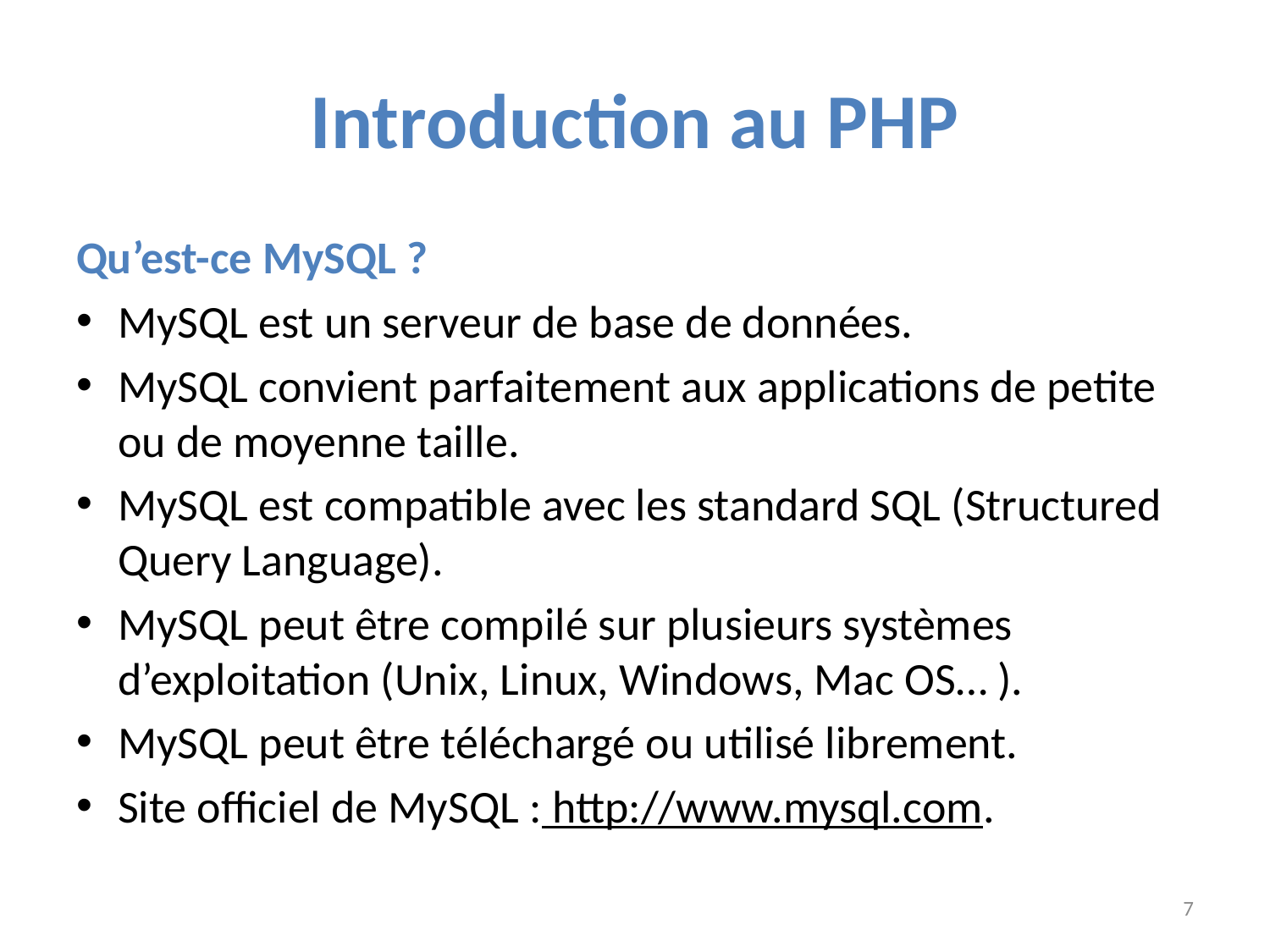

# Introduction au PHP
Qu’est-ce MySQL ?
MySQL est un serveur de base de données.
MySQL convient parfaitement aux applications de petite ou de moyenne taille.
MySQL est compatible avec les standard SQL (Structured Query Language).
MySQL peut être compilé sur plusieurs systèmes d’exploitation (Unix, Linux, Windows, Mac OS… ).
MySQL peut être téléchargé ou utilisé librement.
Site officiel de MySQL : http://www.mysql.com.
7